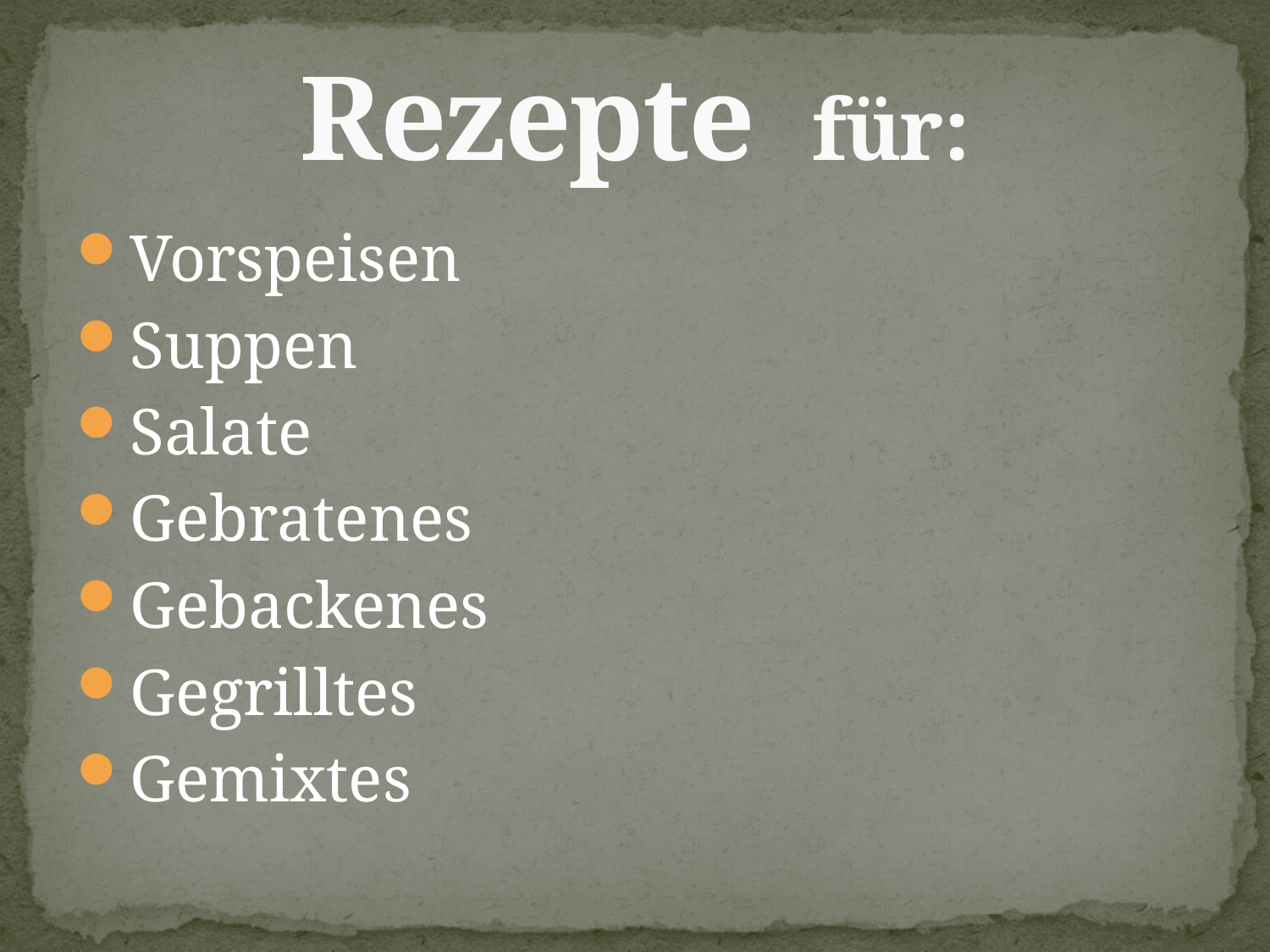

# Rezepte  für:
Vorspeisen
Suppen
Salate
Gebratenes
Gebackenes
Gegrilltes
Gemixtes